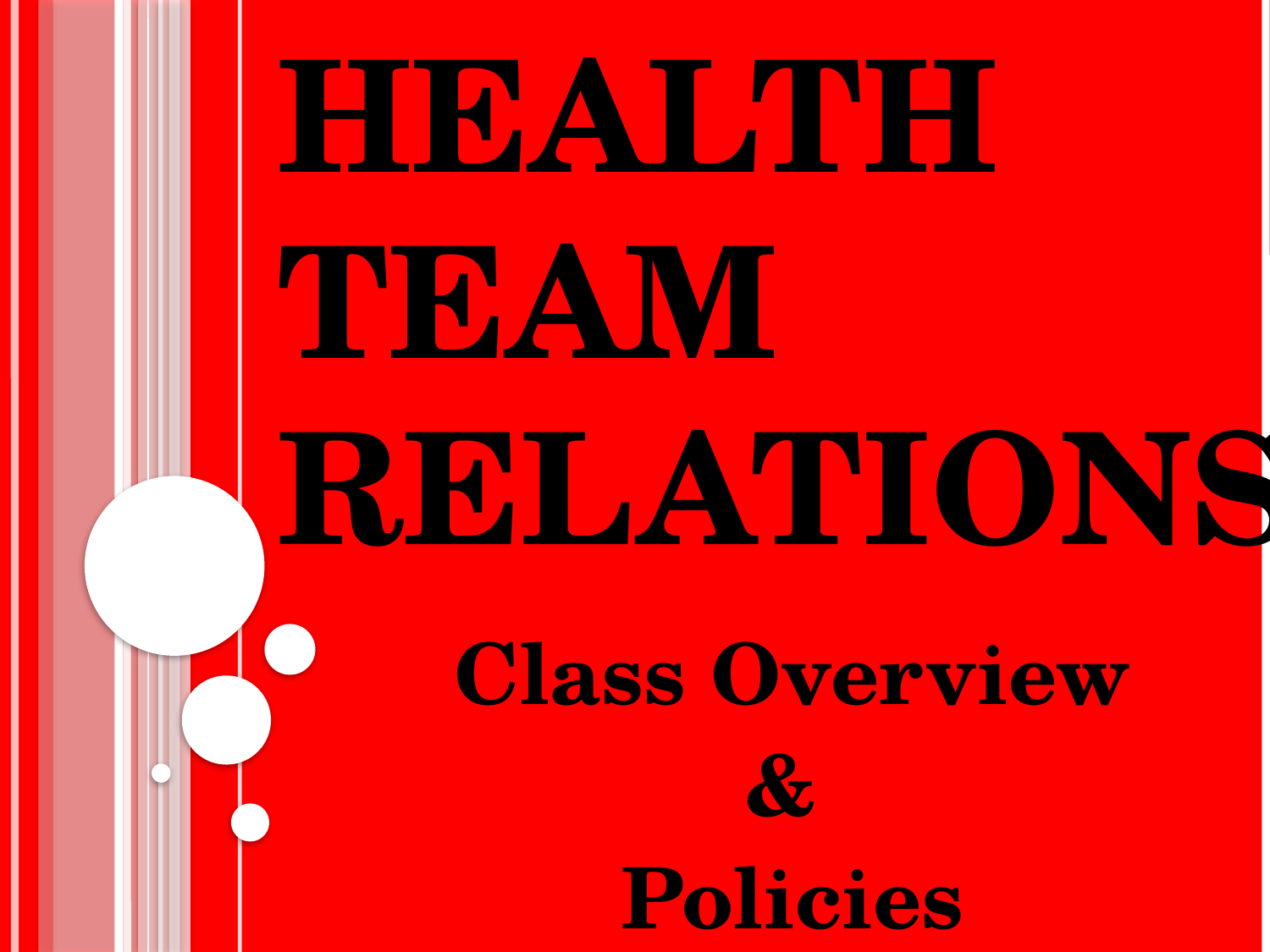

# Health Team Relations
Class Overview
&
Policies